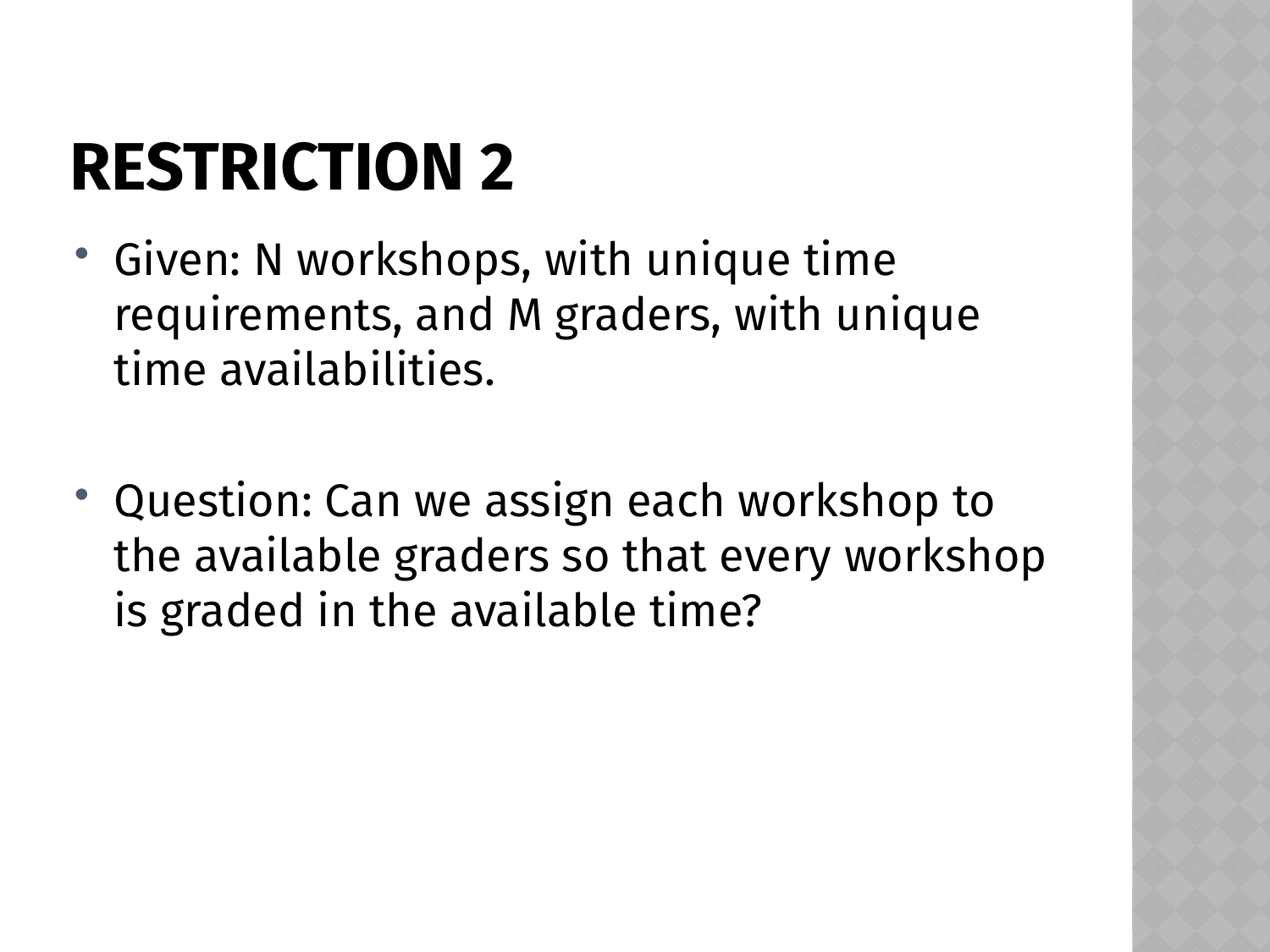

# Restriction 2
Given: N workshops, with unique time requirements, and M graders, with unique time availabilities.

Question: Can we assign each workshop to the available graders so that every workshop is graded in the available time?